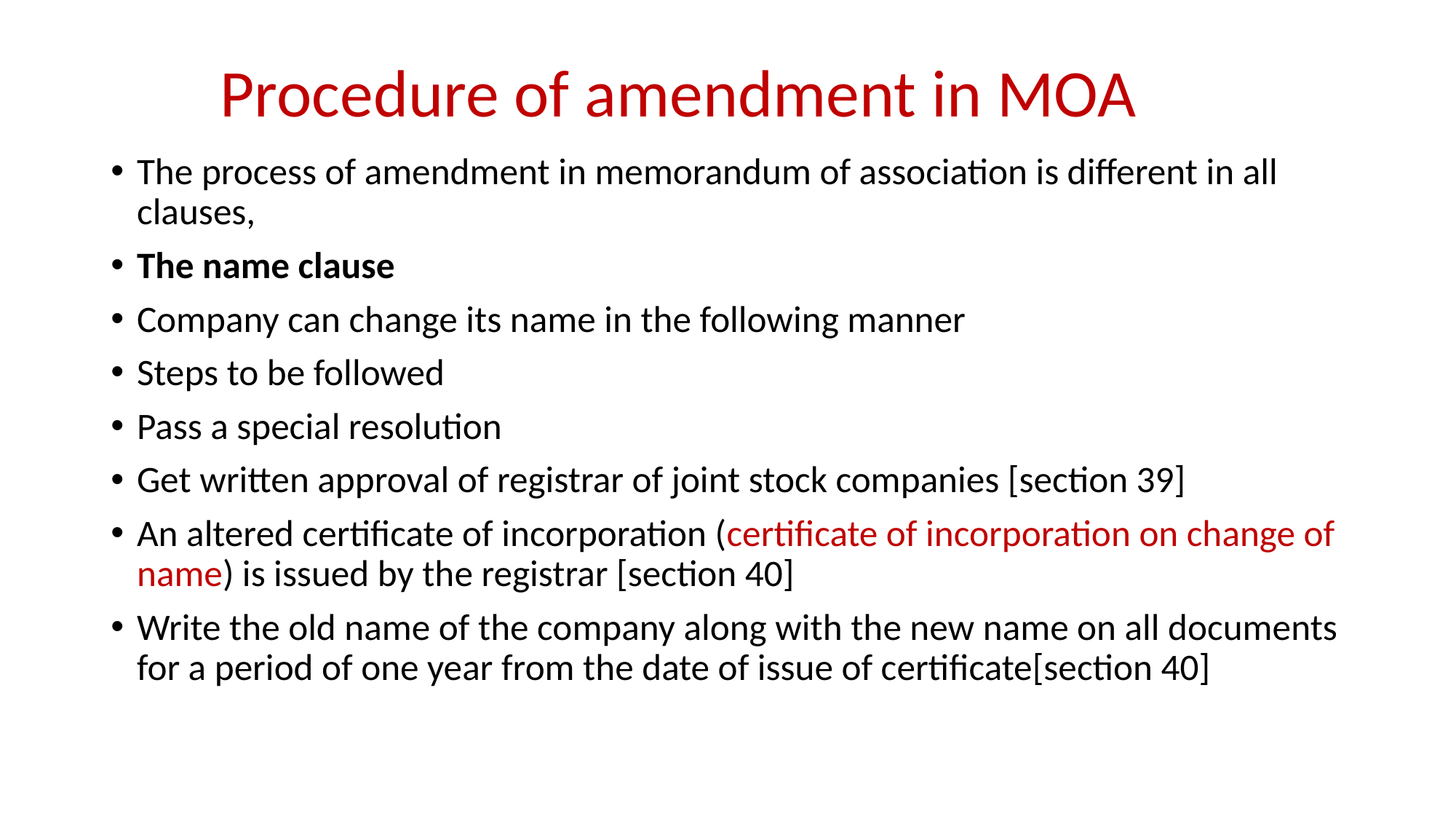

# Procedure of amendment in MOA
The process of amendment in memorandum of association is different in all clauses,
The name clause
Company can change its name in the following manner
Steps to be followed
Pass a special resolution
Get written approval of registrar of joint stock companies [section 39]
An altered certificate of incorporation (certificate of incorporation on change of name) is issued by the registrar [section 40]
Write the old name of the company along with the new name on all documents for a period of one year from the date of issue of certificate[section 40]